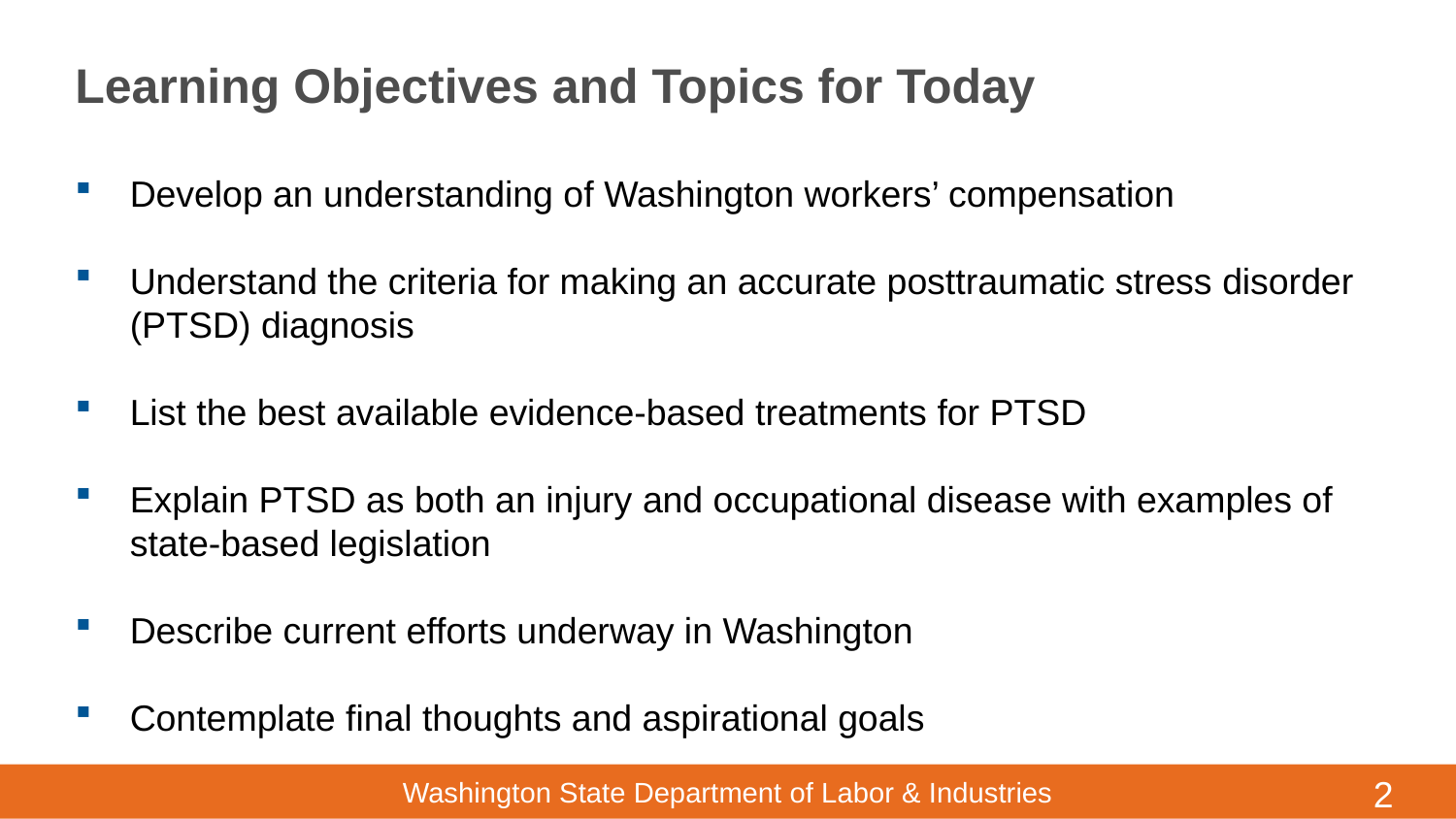

# Learning Objectives and Topics for Today
Develop an understanding of Washington workers’ compensation

Understand the criteria for making an accurate posttraumatic stress disorder (PTSD) diagnosis

List the best available evidence-based treatments for PTSD

Explain PTSD as both an injury and occupational disease with examples of state-based legislation

Describe current efforts underway in Washington

Contemplate final thoughts and aspirational goals